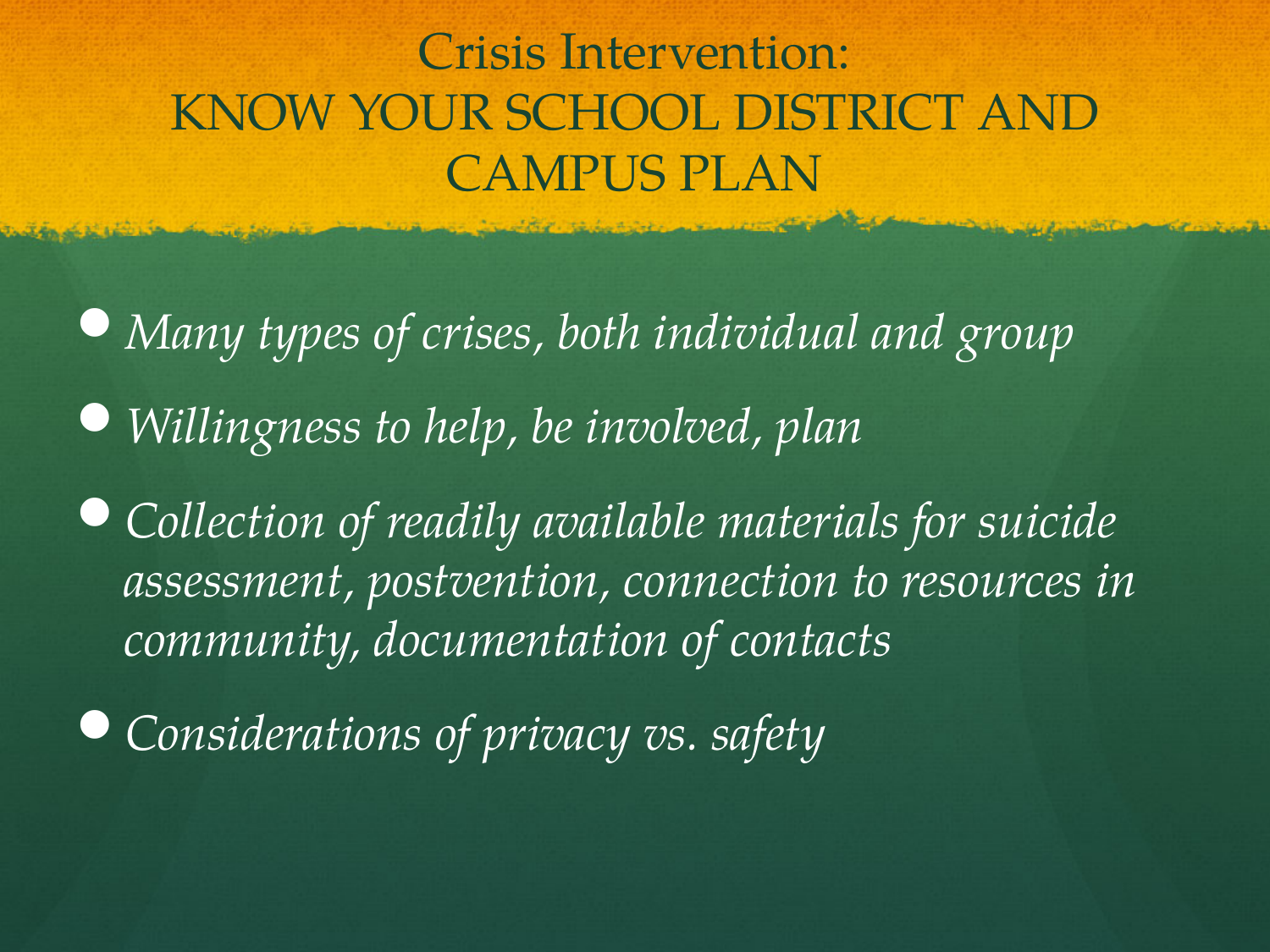

# Crisis Intervention: KNOW YOUR SCHOOL DISTRICT AND CAMPUS PLAN
Many types of crises, both individual and group
Willingness to help, be involved, plan
Collection of readily available materials for suicide assessment, postvention, connection to resources in community, documentation of contacts
Considerations of privacy vs. safety